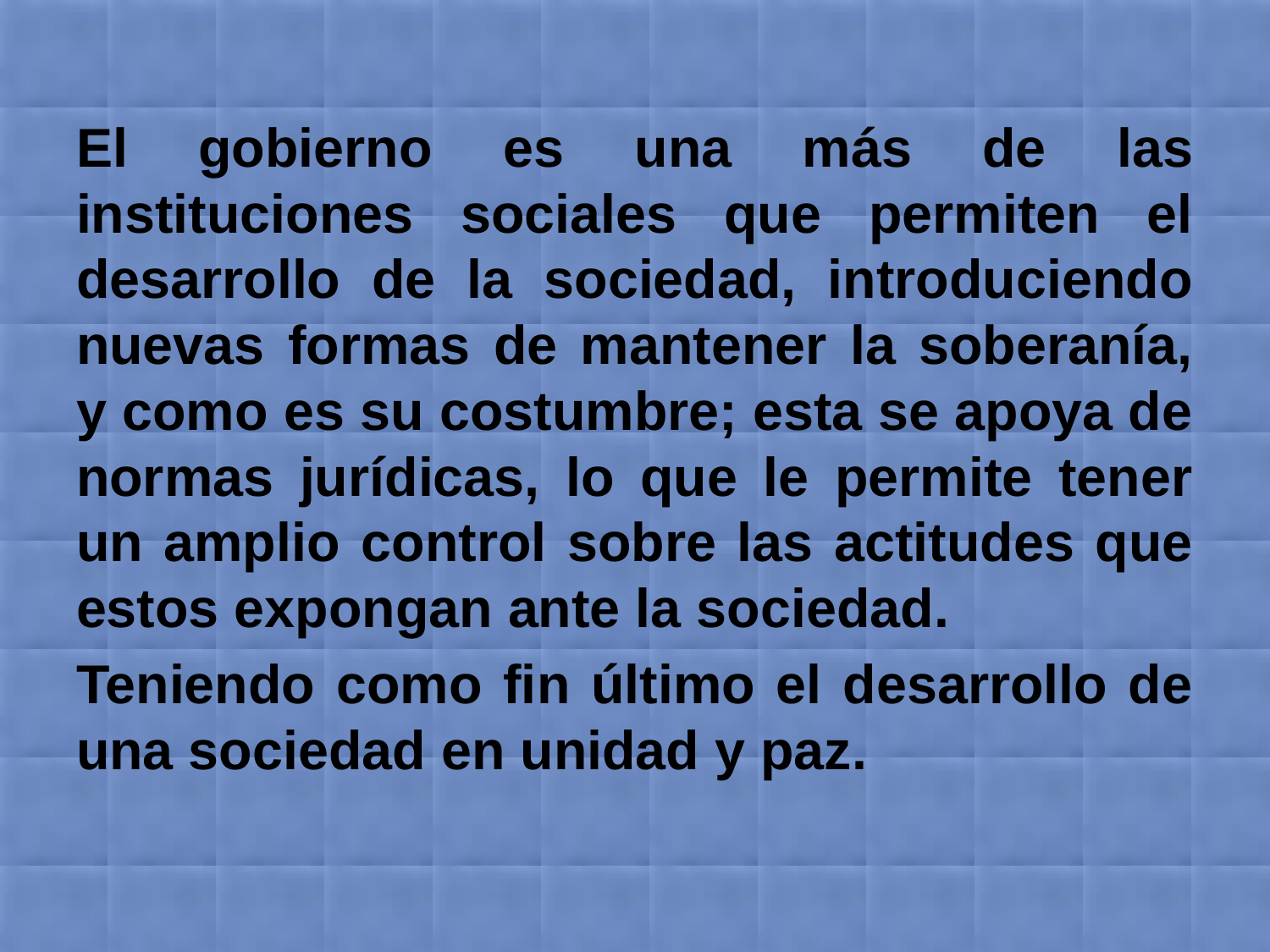

El gobierno es una más de las instituciones sociales que permiten el desarrollo de la sociedad, introduciendo nuevas formas de mantener la soberanía, y como es su costumbre; esta se apoya de normas jurídicas, lo que le permite tener un amplio control sobre las actitudes que estos expongan ante la sociedad.
Teniendo como fin último el desarrollo de una sociedad en unidad y paz.